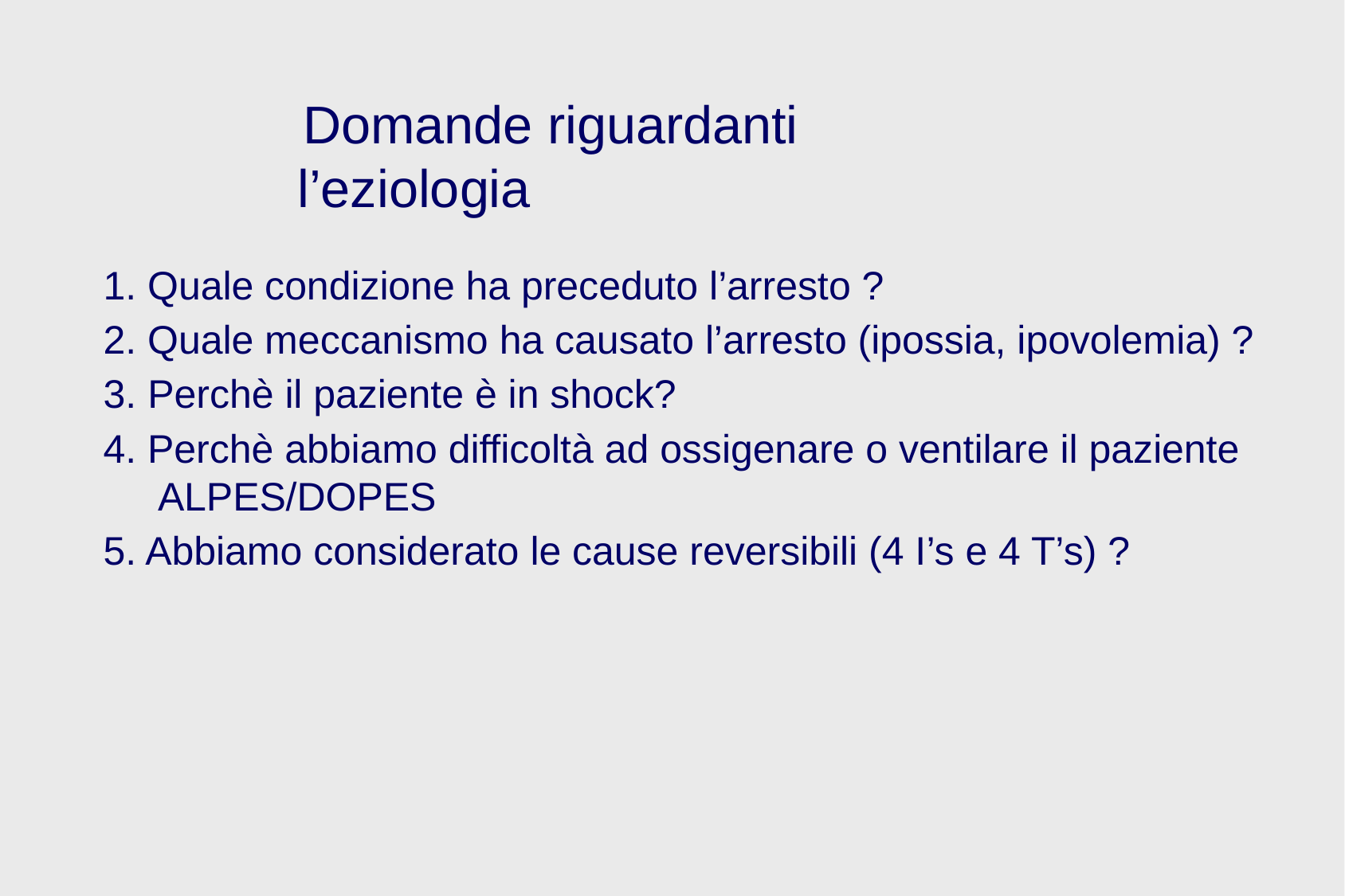

Domande riguardanti l’eziologia
1. Quale condizione ha preceduto l’arresto ?
2. Quale meccanismo ha causato l’arresto (ipossia, ipovolemia) ?
3. Perchè il paziente è in shock?
4. Perchè abbiamo difficoltà ad ossigenare o ventilare il paziente ALPES/DOPES
5. Abbiamo considerato le cause reversibili (4 I’s e 4 T’s) ?